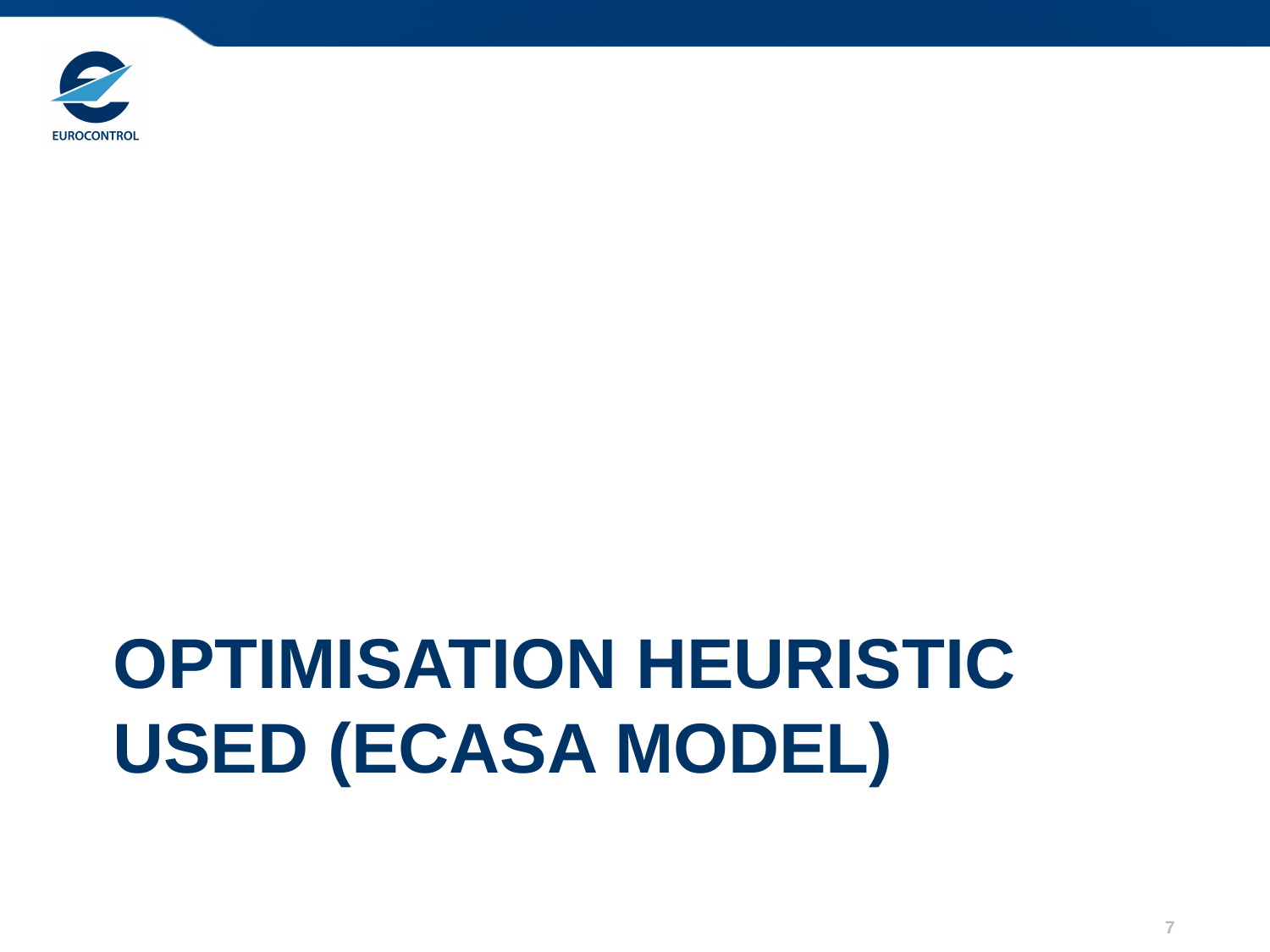

# Optimisation heuristic used (ECASA model)
7